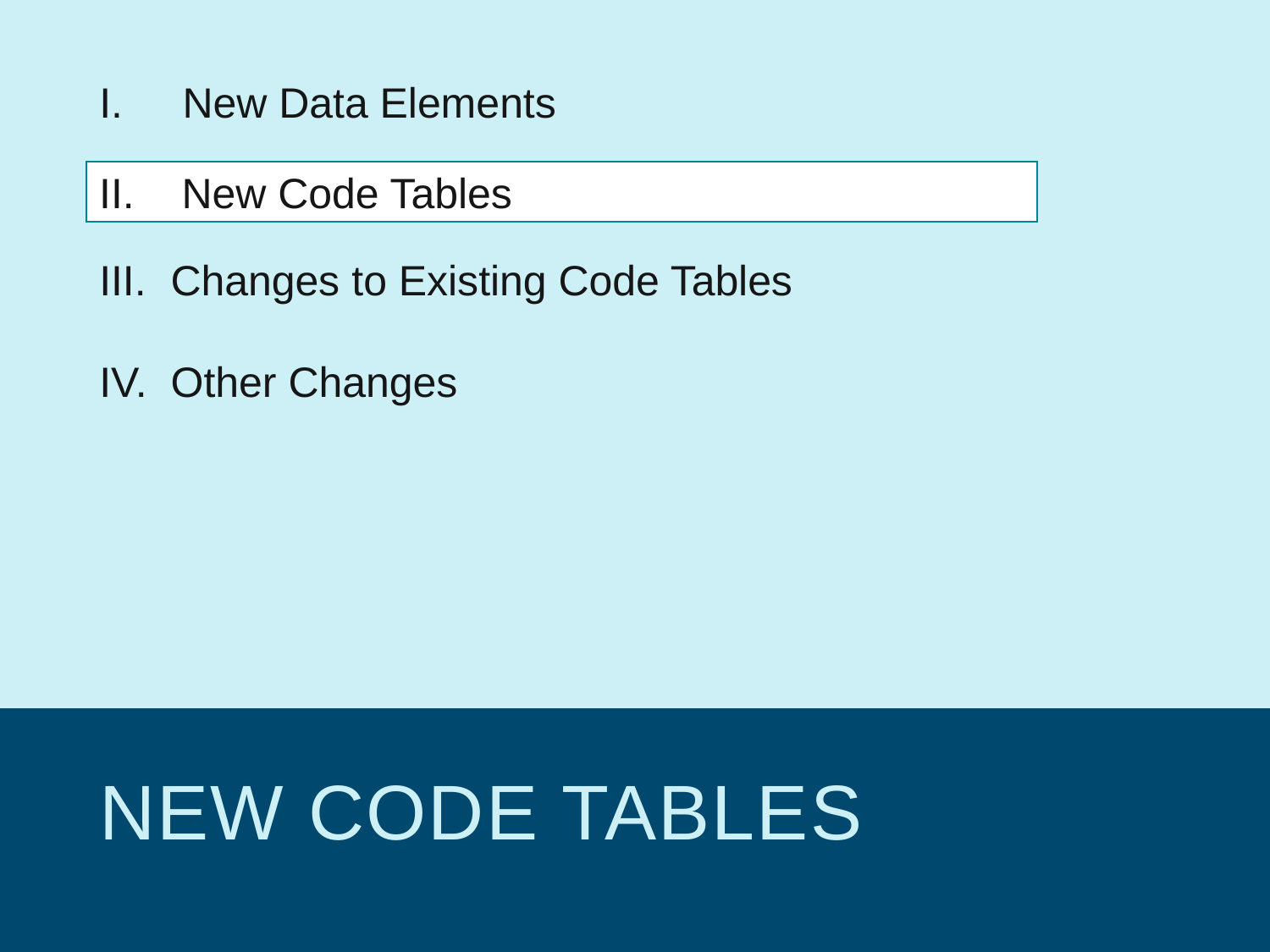

New Data Elements

Changes to Existing Code Tables

Other Changes

II.    New Code Tables
# New Code Tables
11